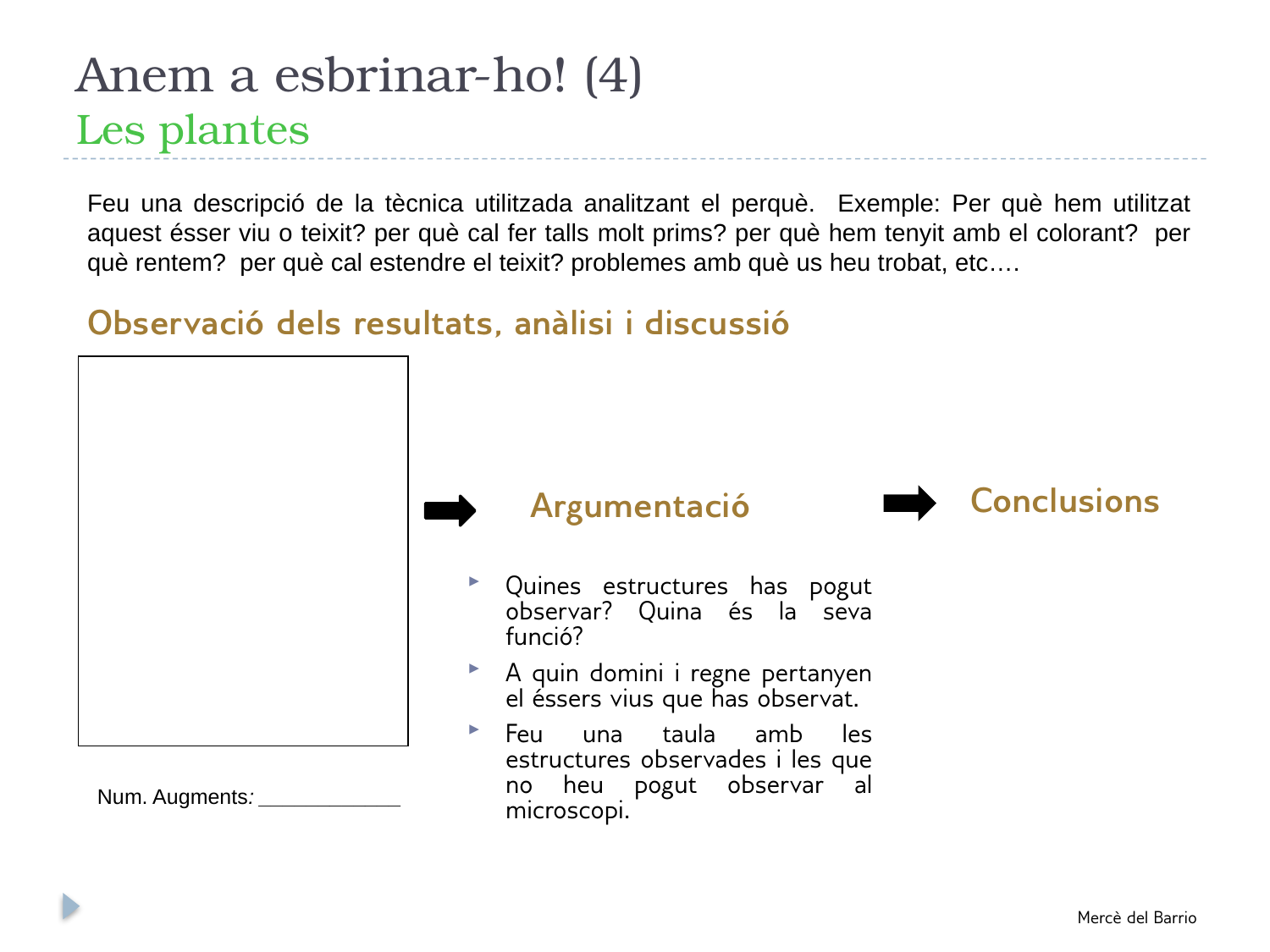

Anem a esbrinar-ho! (4)
Les plantes
Feu una descripció de la tècnica utilitzada analitzant el perquè.  Exemple: Per què hem utilitzat aquest ésser viu o teixit? per què cal fer talls molt prims? per què hem tenyit amb el colorant?  per què rentem?  per què cal estendre el teixit? problemes amb què us heu trobat, etc….
Observació dels resultats, anàlisi i discussió

Conclusions
Argumentació

Quines estructures has pogut observar? Quina és la seva funció?
A quin domini i regne pertanyen el éssers vius que has observat.
Feu una taula amb les estructures observades i les que no heu pogut observar al microscopi.
Num. Augments: ____________